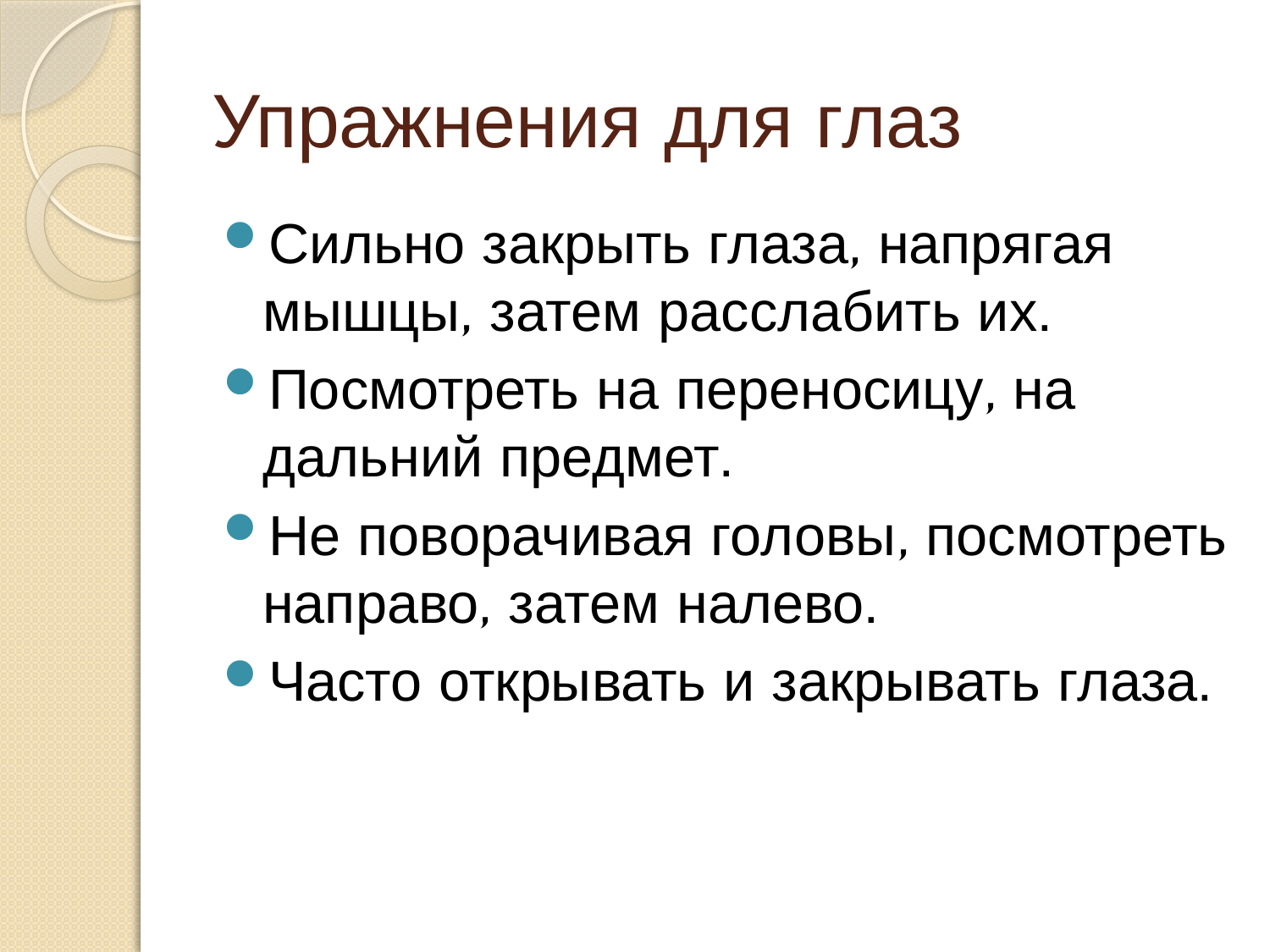

# Упражнения для глаз
Сильно закрыть глаза, напрягая мышцы, затем расслабить их.
Посмотреть на переносицу, на дальний предмет.
Не поворачивая головы, посмотреть направо, затем налево.
Часто открывать и закрывать глаза.